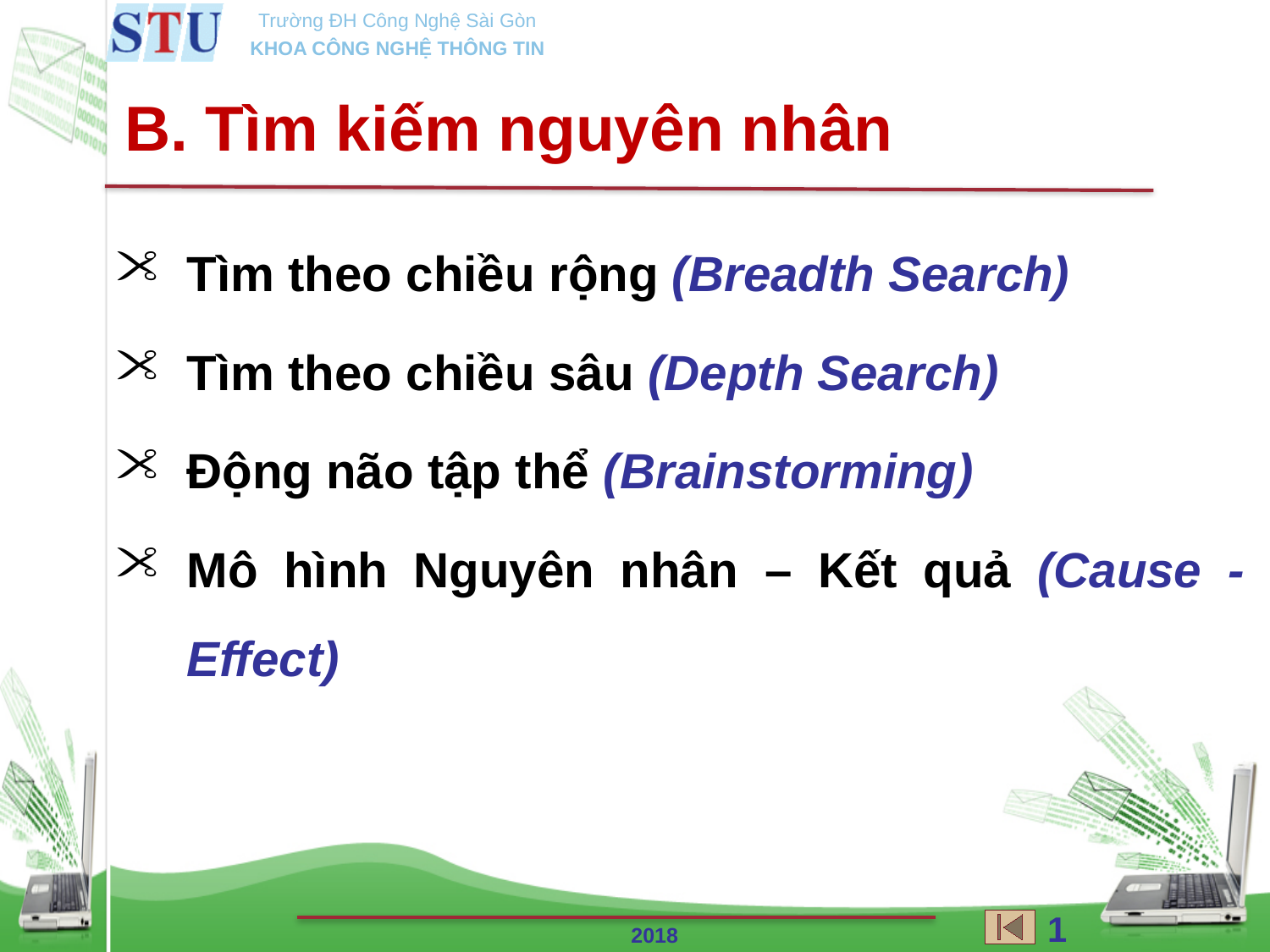

B. Tìm kiếm nguyên nhân
Tìm theo chiều rộng (Breadth Search)
Tìm theo chiều sâu (Depth Search)
Động não tập thể (Brainstorming)
Mô hình Nguyên nhân – Kết quả (Cause - Effect)

111
2018